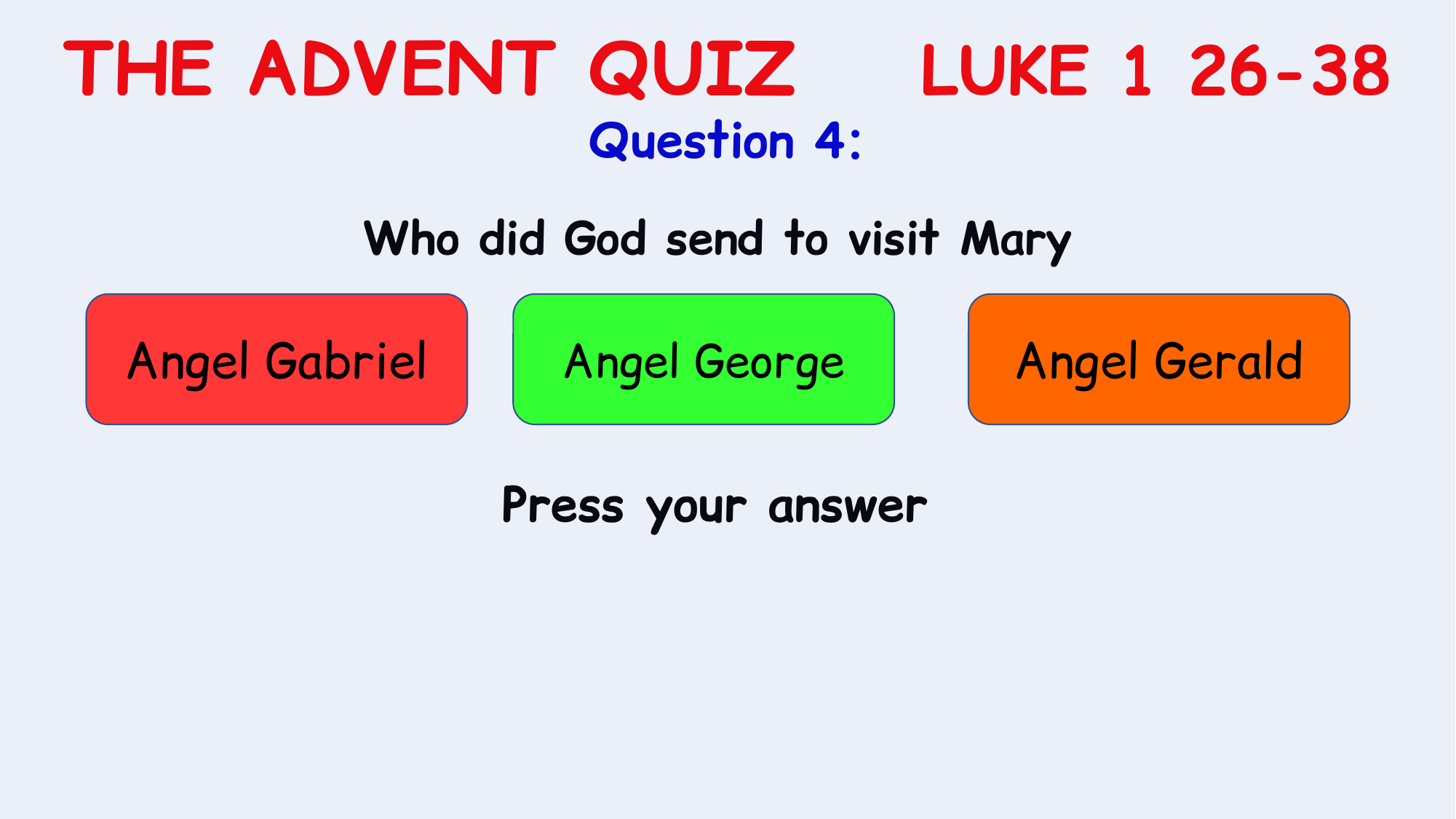

Question 4:
Who did God send to visit Mary
Angel Gabriel
Angel George
Angel Gerald
Press your answer